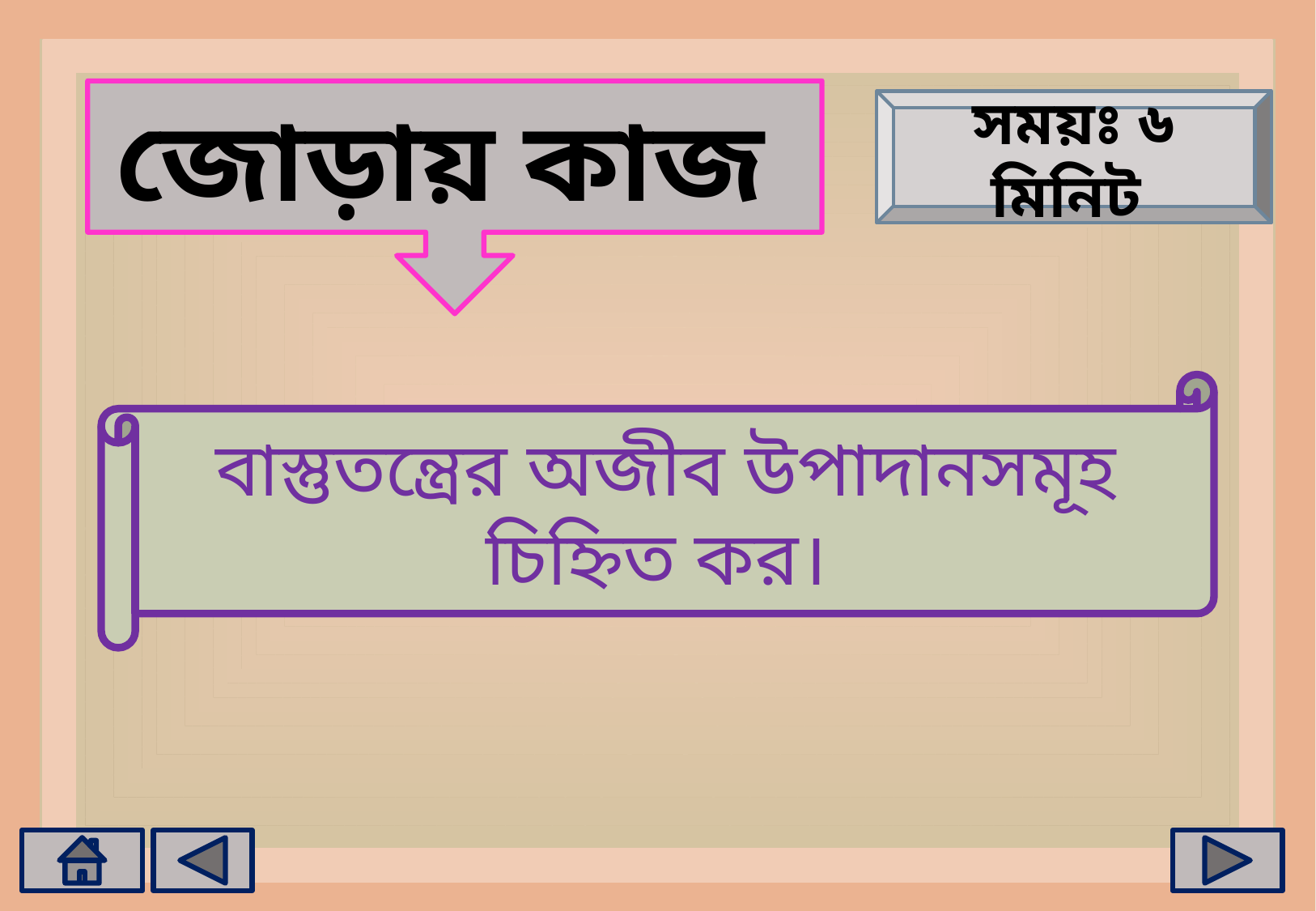

জোড়ায় কাজ
সময়ঃ ৬ মিনিট
বাস্তুতন্ত্রের অজীব উপাদানসমূহ চিহ্নিত কর।